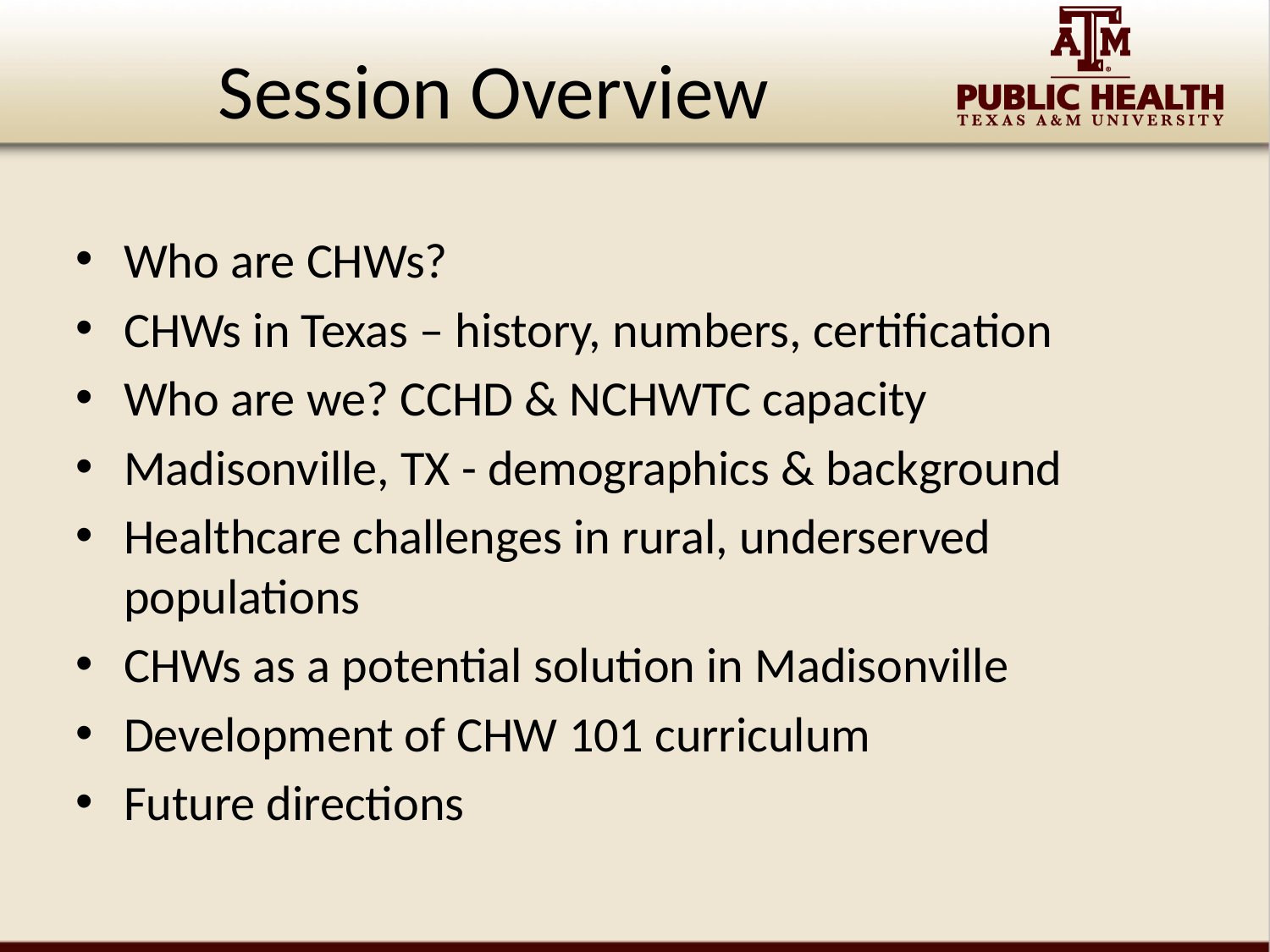

# Session Overview
Who are CHWs?
CHWs in Texas – history, numbers, certification
Who are we? CCHD & NCHWTC capacity
Madisonville, TX - demographics & background
Healthcare challenges in rural, underserved populations
CHWs as a potential solution in Madisonville
Development of CHW 101 curriculum
Future directions